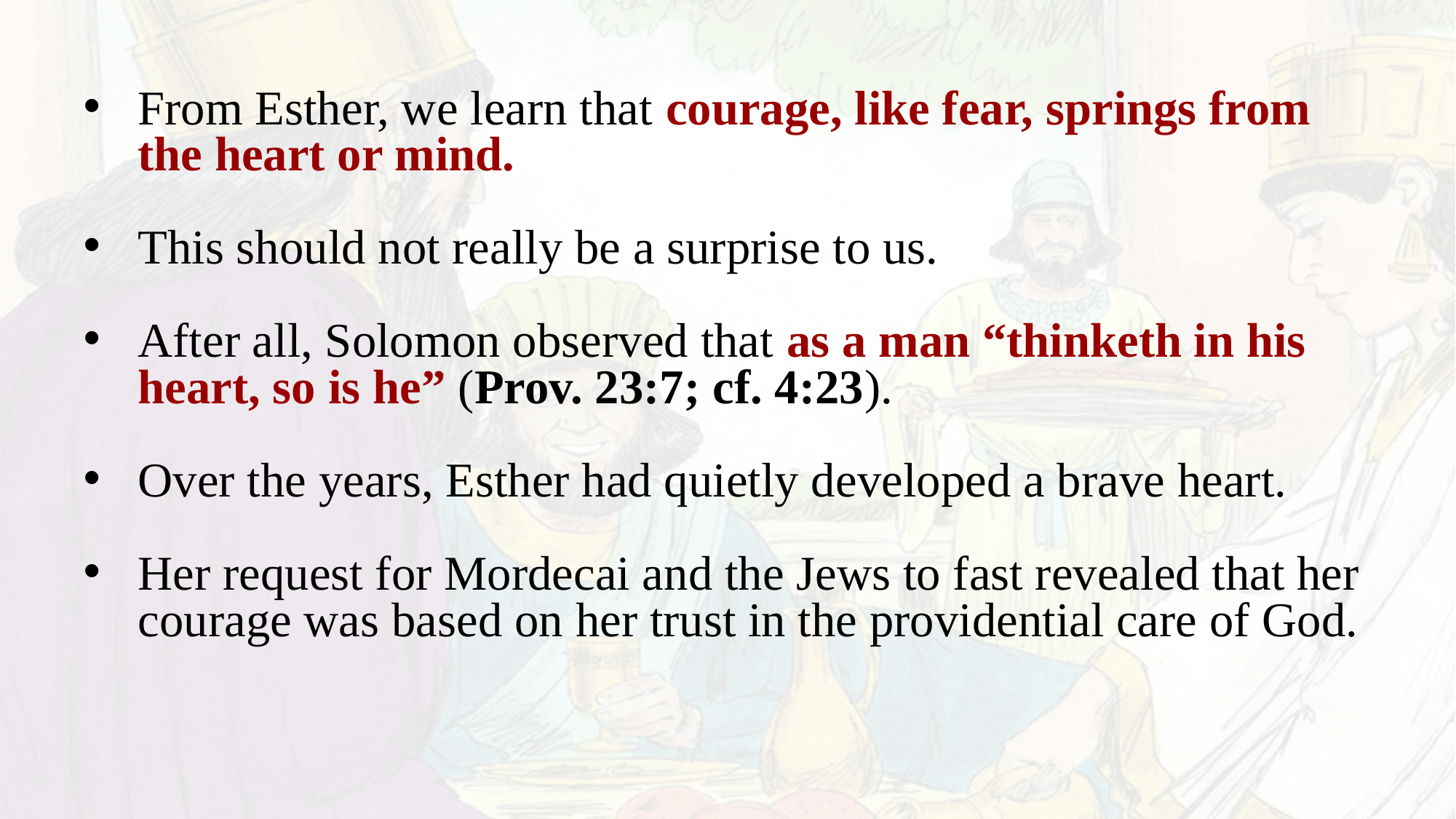

From Esther, we learn that courage, like fear, springs from the heart or mind.

This should not really be a surprise to us.

After all, Solomon observed that as a man “thinketh in his heart, so is he” (Prov. 23:7; cf. 4:23).

Over the years, Esther had quietly developed a brave heart.

Her request for Mordecai and the Jews to fast revealed that her courage was based on her trust in the providential care of God.